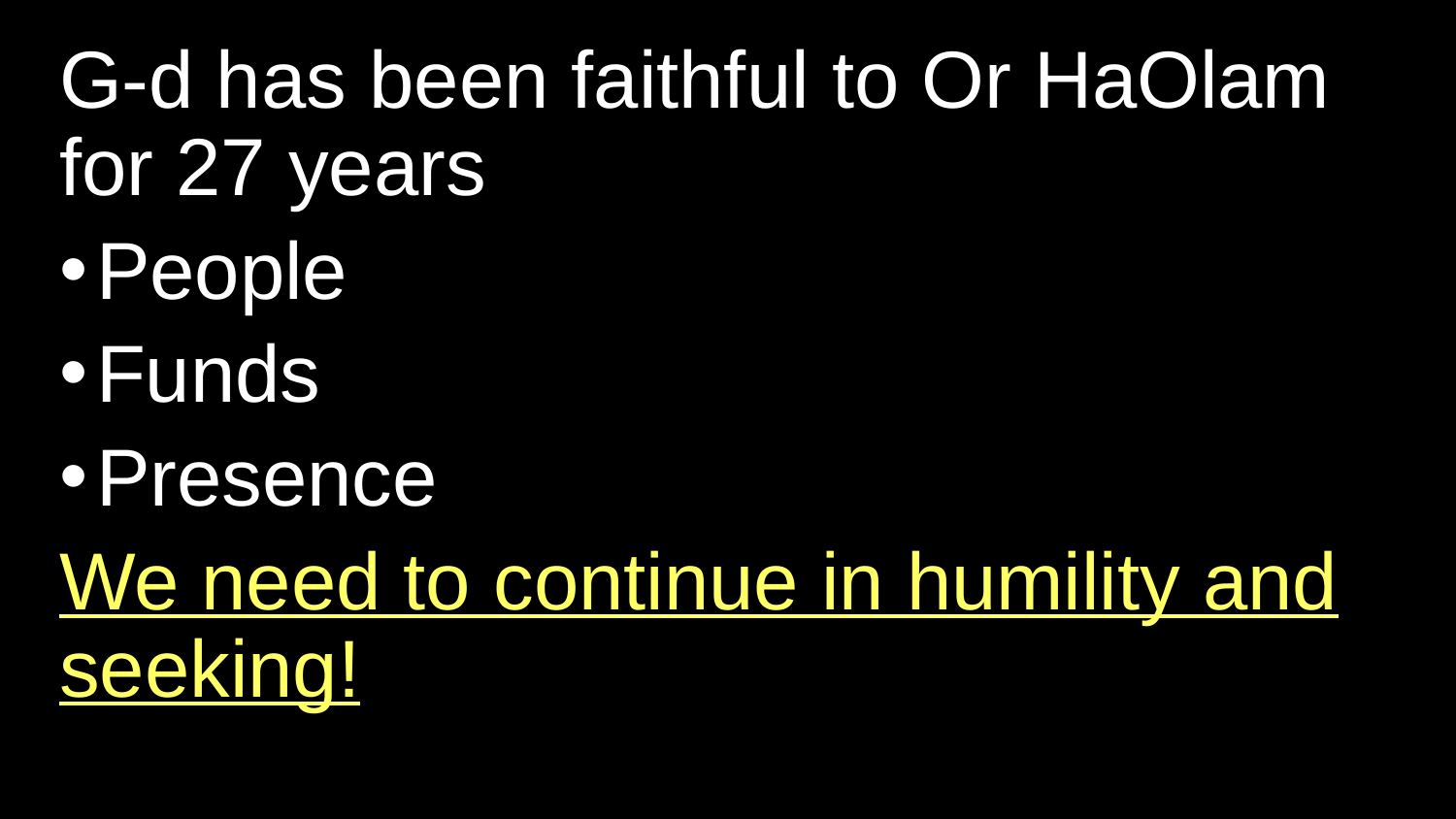

G-d has been faithful to Or HaOlam for 27 years
People
Funds
Presence
We need to continue in humility and seeking!